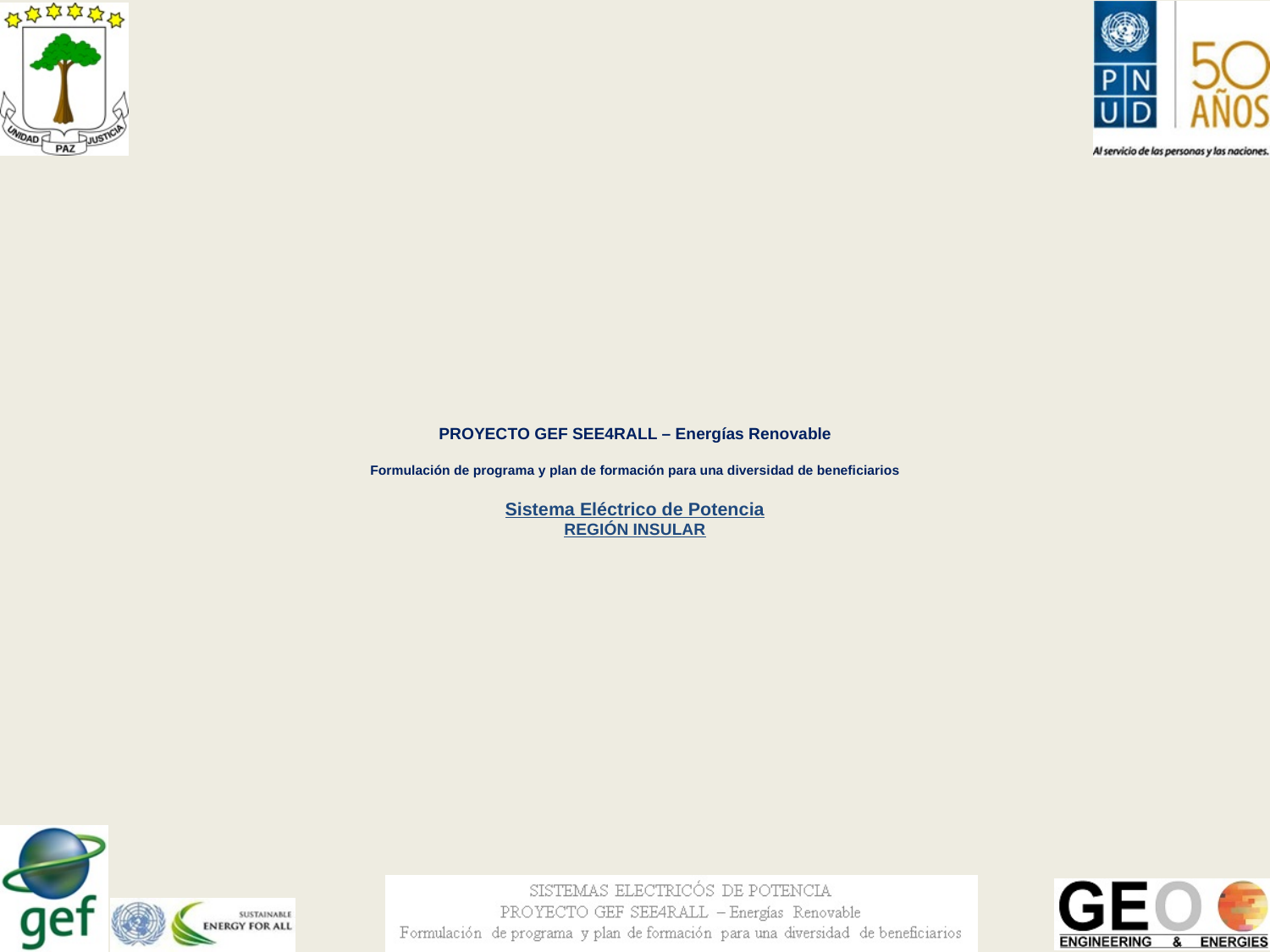

# PROYECTO GEF SEE4RALL – Energías Renovable Formulación de programa y plan de formación para una diversidad de beneficiarios Sistema Eléctrico de Potencia REGIÓN INSULAR